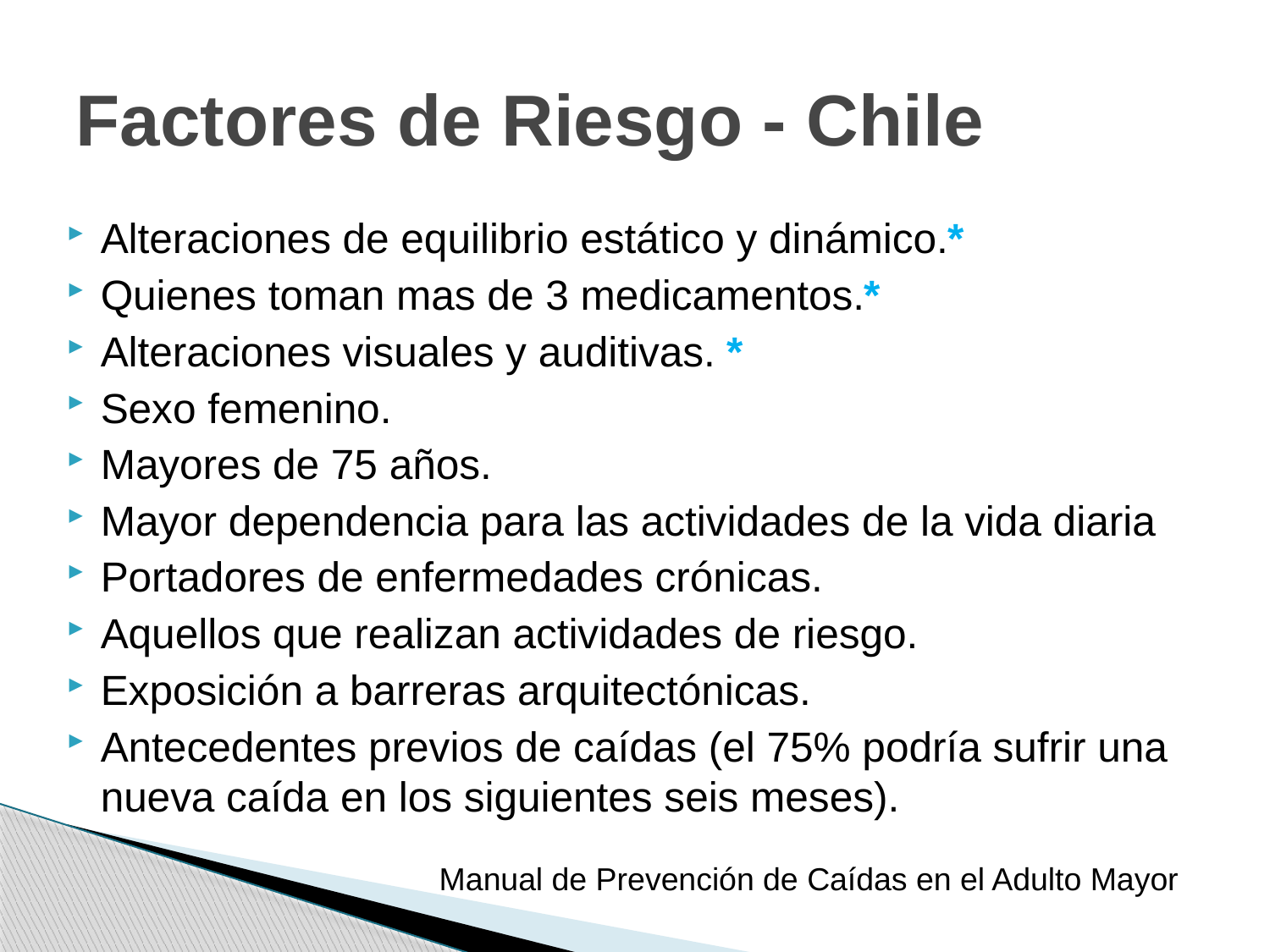

# Factores de Riesgo - Chile
Alteraciones de equilibrio estático y dinámico.*
Quienes toman mas de 3 medicamentos.*
Alteraciones visuales y auditivas. *
Sexo femenino.
Mayores de 75 años.
Mayor dependencia para las actividades de la vida diaria
Portadores de enfermedades crónicas.
Aquellos que realizan actividades de riesgo.
Exposición a barreras arquitectónicas.
Antecedentes previos de caídas (el 75% podría sufrir una nueva caída en los siguientes seis meses).

Manual de Prevención de Caídas en el Adulto Mayor